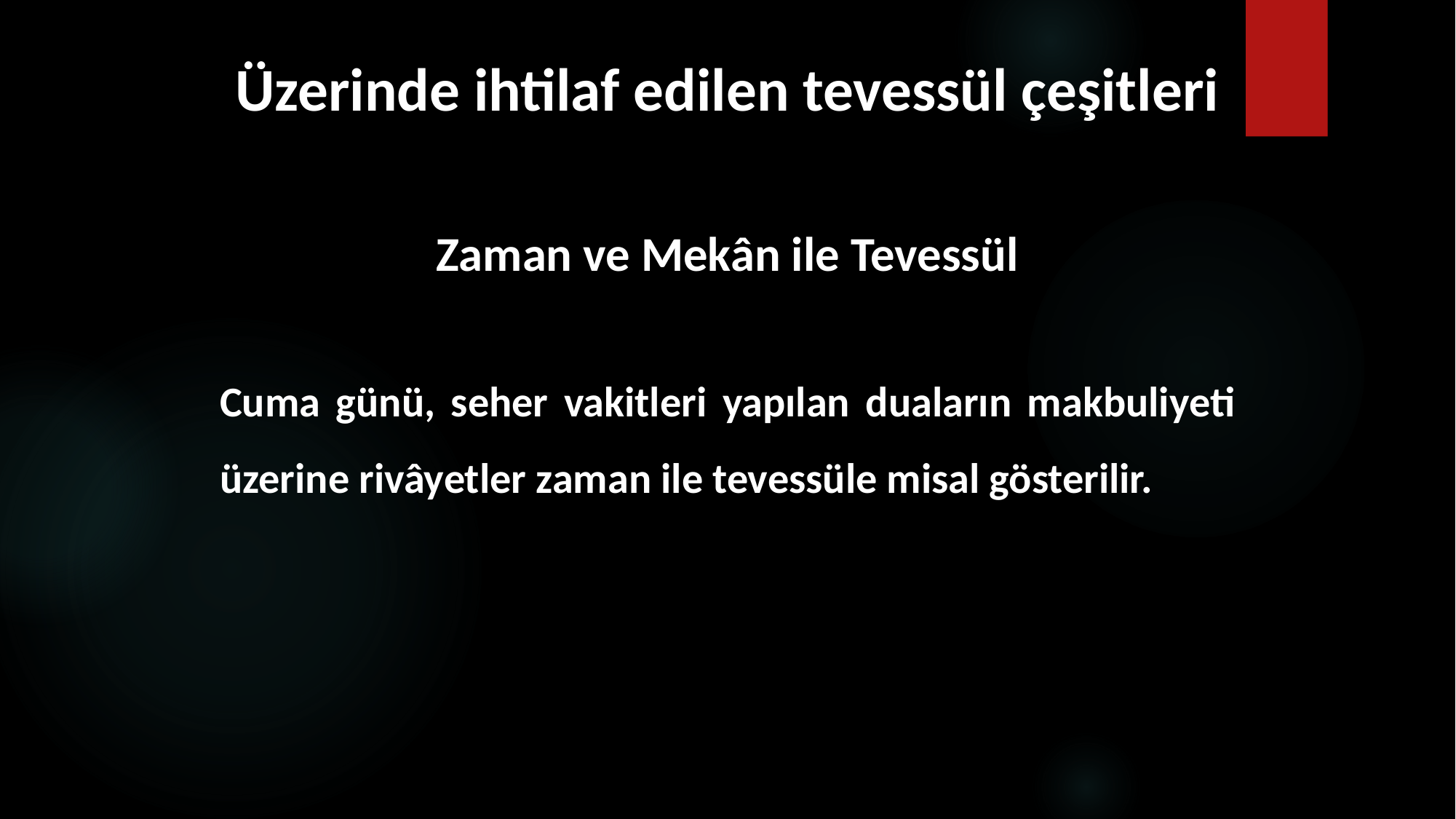

# Üzerinde ihtilaf edilen tevessül çeşitleri
Zaman ve Mekân ile Tevessül

Cuma günü, seher vakitleri yapılan duaların makbuliyeti üzerine rivâyetler zaman ile tevessüle misal gösterilir.